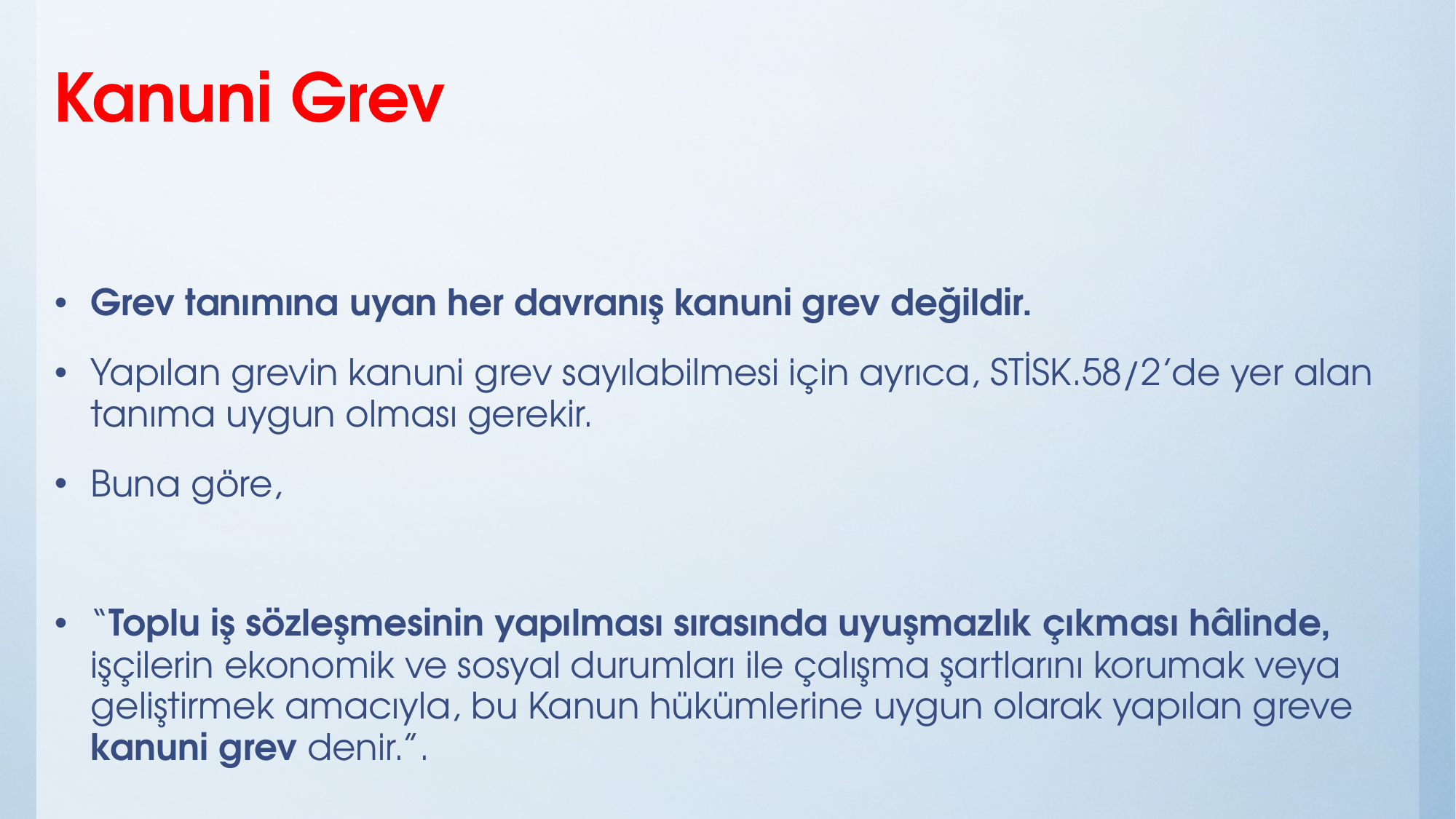

# Kanuni Grev

Grev tanımına uyan her davranış kanuni grev değildir.
Yapılan grevin kanuni grev sayılabilmesi için ayrıca, STİSK.58/2’de yer alan tanıma uygun olması gerekir.
Buna göre,

“Toplu iş sözleşmesinin yapılması sırasında uyuşmazlık çıkması hâlinde, işçilerin ekonomik ve sosyal durumları ile çalışma şartlarını korumak veya geliştirmek amacıyla, bu Kanun hükümlerine uygun olarak yapılan greve kanuni grev denir.”.